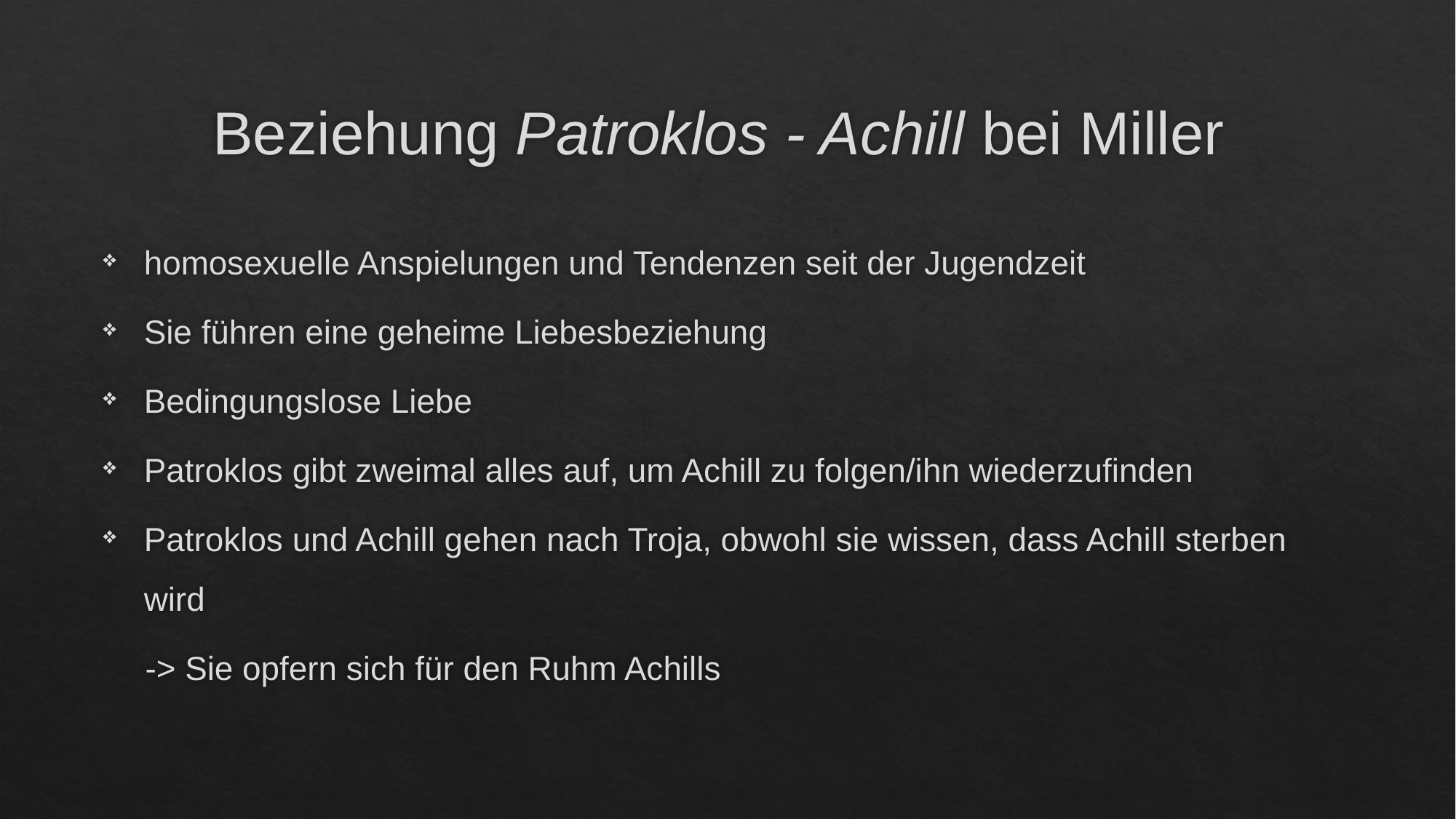

# Beziehung Patroklos - Achill bei Miller
homosexuelle Anspielungen und Tendenzen seit der Jugendzeit
Sie führen eine geheime Liebesbeziehung
Bedingungslose Liebe
Patroklos gibt zweimal alles auf, um Achill zu folgen/ihn wiederzufinden
Patroklos und Achill gehen nach Troja, obwohl sie wissen, dass Achill sterben wird
     -> Sie opfern sich für den Ruhm Achills